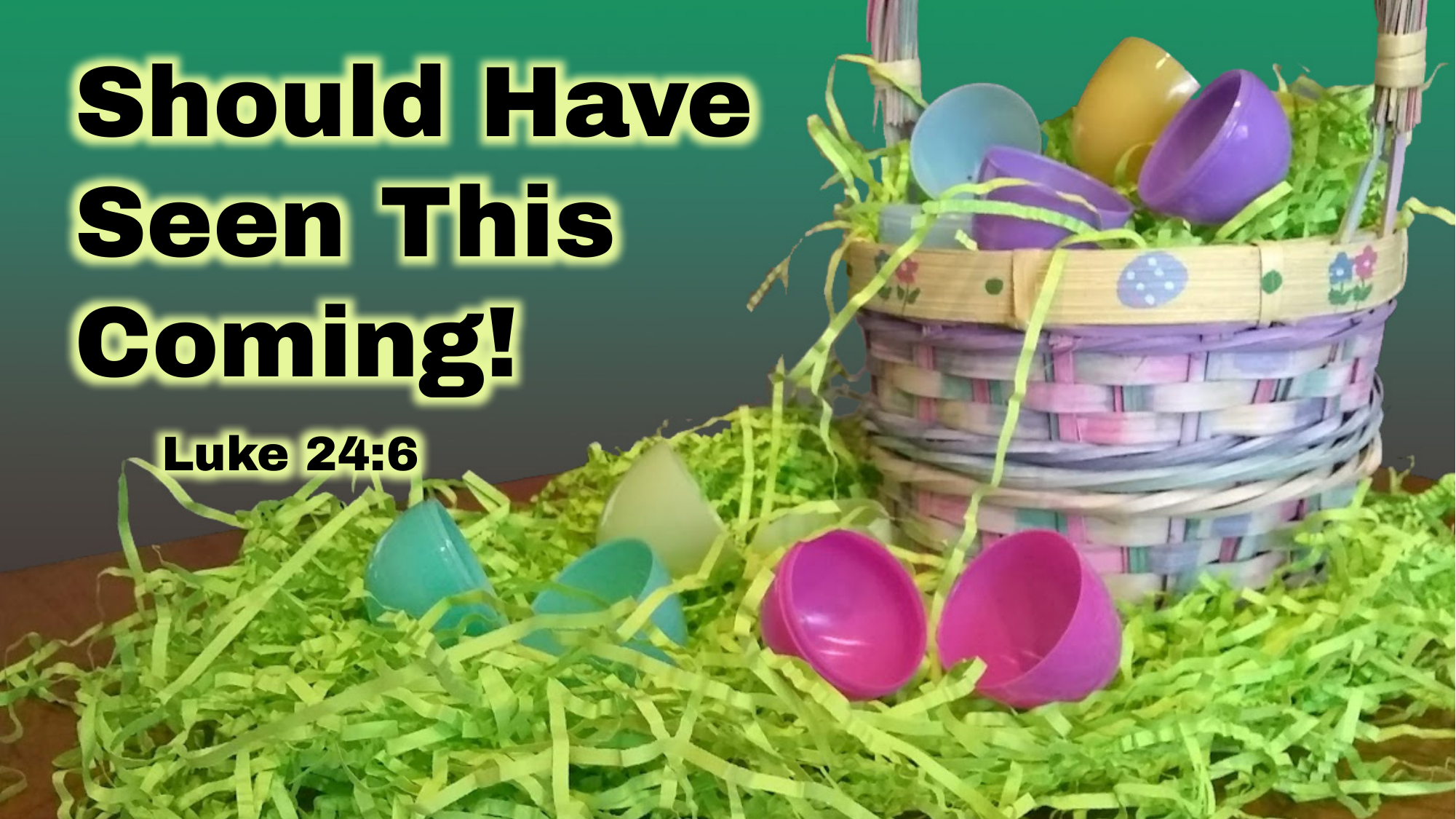

Should Have
Seen This
Coming!
       Luke 24:6